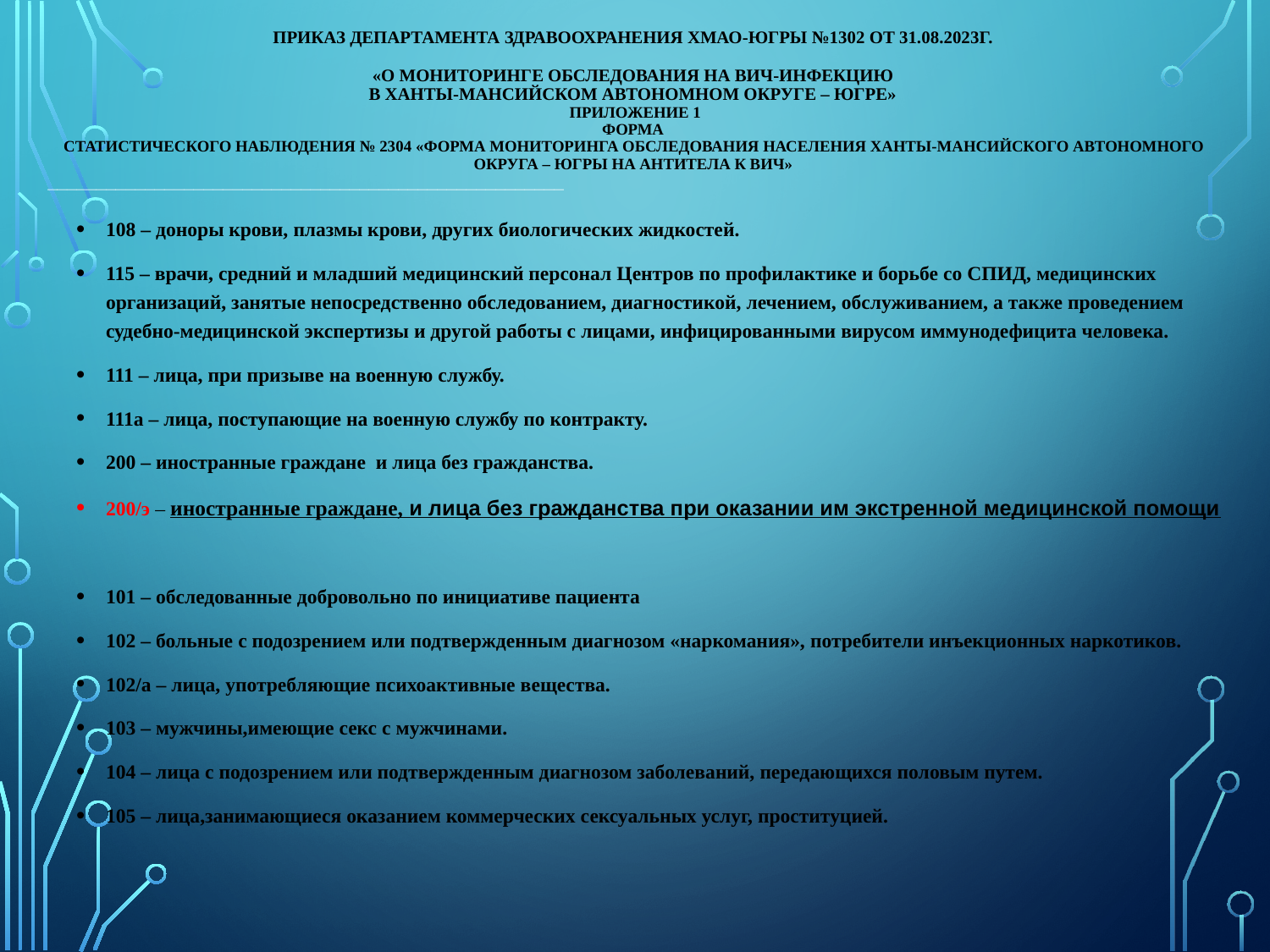

Приказ департамента здравоохранения хмао-югры №1302 от 31.08.2023г.

«О мониторинге обследования на ВИЧ-инфекцию
в Ханты-Мансийском автономном округе – Югре»
Приложение 1
Форма
статистического наблюдения № 2304 «Форма мониторинга обследования населения Ханты-Мансийского автономного
округа – Югры на антитела к ВИЧ»
_____________________________________________________

#
108 – доноры крови, плазмы крови, других биологических жидкостей.
115 – врачи, средний и младший медицинский персонал Центров по профилактике и борьбе со СПИД, медицинских организаций, занятые непосредственно обследованием, диагностикой, лечением, обслуживанием, а также проведением судебно-медицинской экспертизы и другой работы с лицами, инфицированными вирусом иммунодефицита человека.
111 – лица, при призыве на военную службу.
111а – лица, поступающие на военную службу по контракту.
200 – иностранные граждане  и лица без гражданства.
200/э – иностранные граждане, и лица без гражданства при оказании им экстренной медицинской помощи

101 – обследованные добровольно по инициативе пациента
102 – больные с подозрением или подтвержденным диагнозом «наркомания», потребители инъекционных наркотиков.
102/а – лица, употребляющие психоактивные вещества.
103 – мужчины,имеющие секс с мужчинами.
104 – лица с подозрением или подтвержденным диагнозом заболеваний, передающихся половым путем.
105 – лица,занимающиеся оказанием коммерческих сексуальных услуг, проституцией.